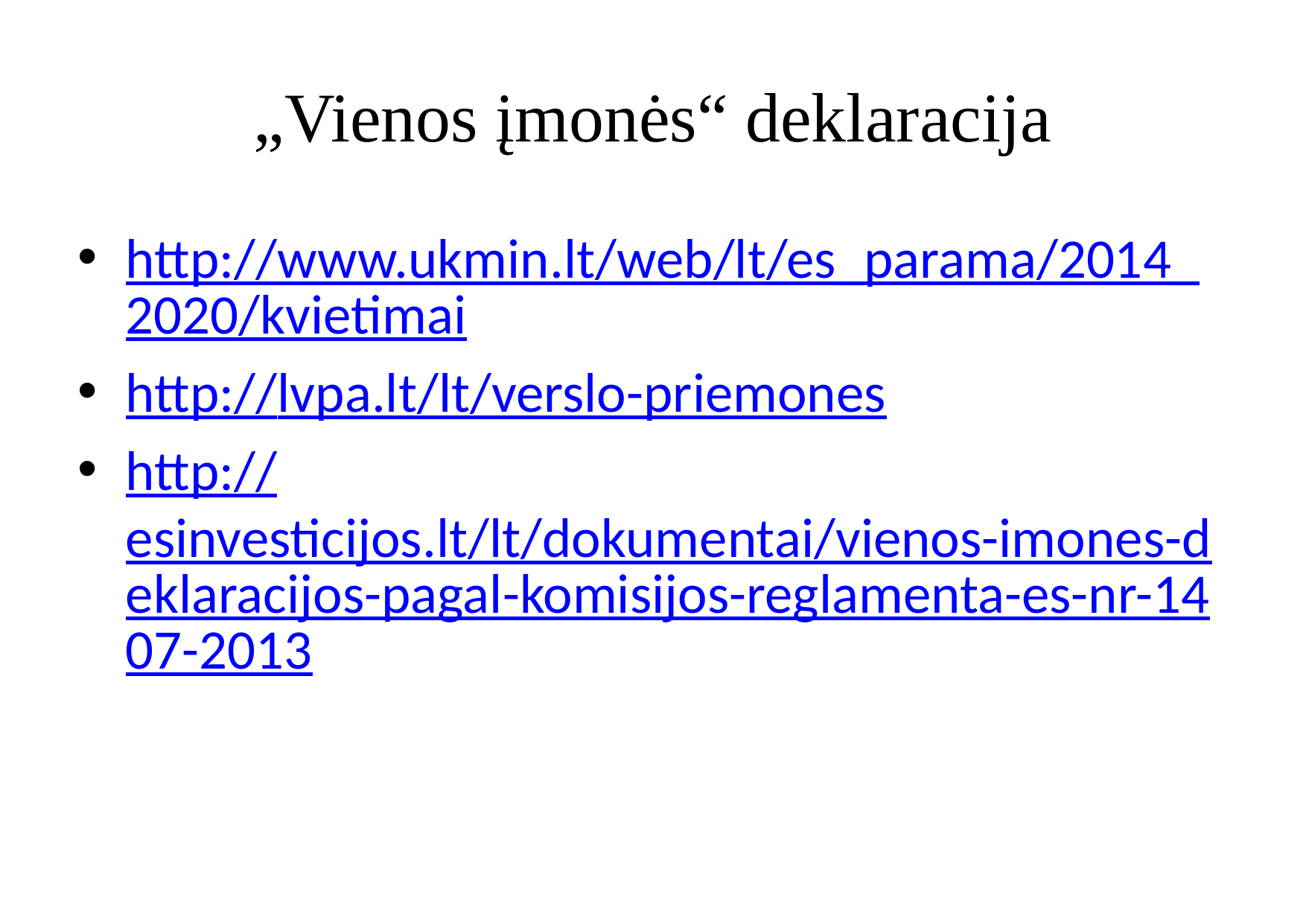

# „Vienos įmonės“ deklaracija
http://www.ukmin.lt/web/lt/es_parama/2014_2020/kvietimai
http://lvpa.lt/lt/verslo-priemones
http://esinvesticijos.lt/lt/dokumentai/vienos-imones-deklaracijos-pagal-komisijos-reglamenta-es-nr-1407-2013